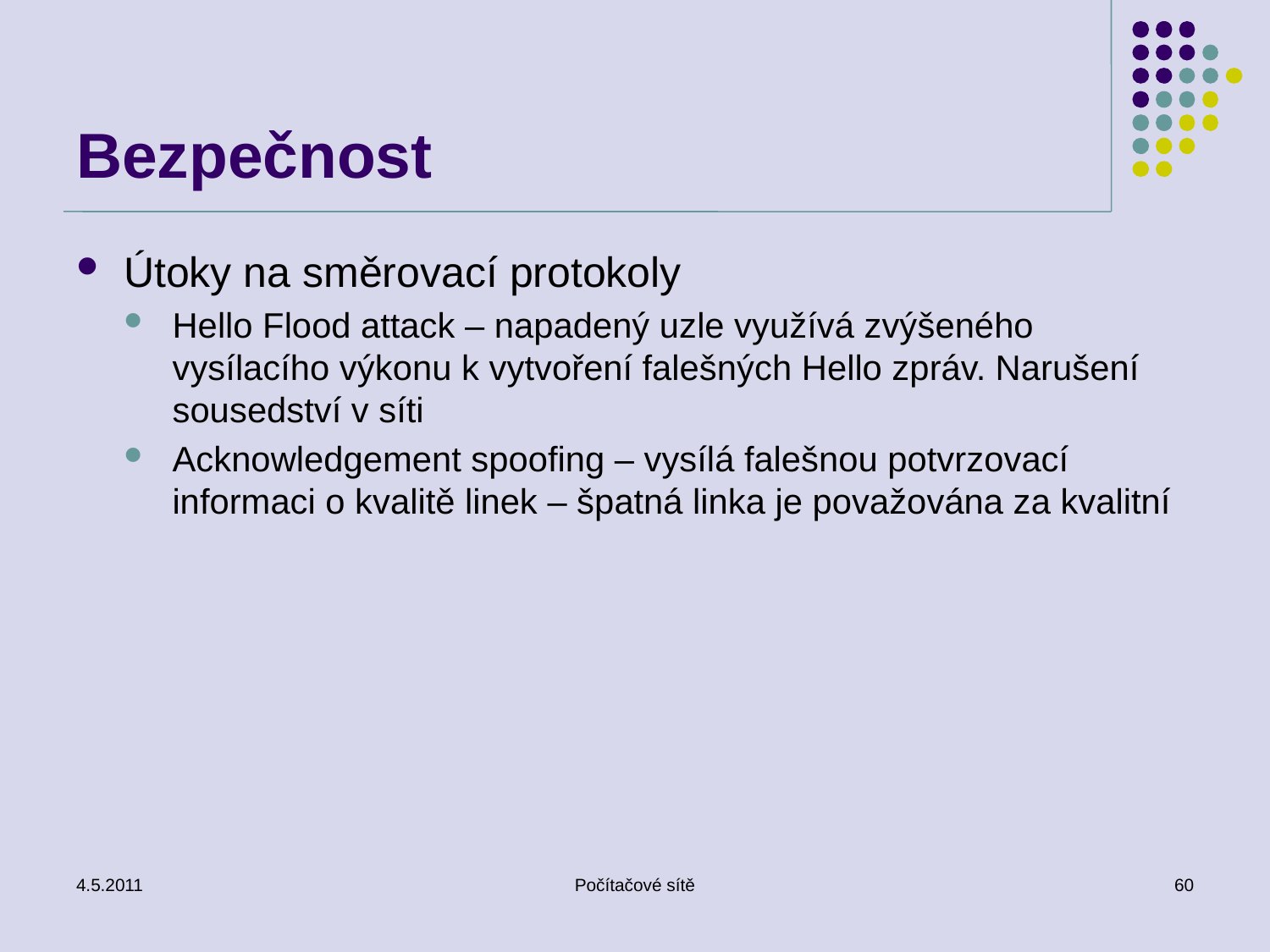

# Bezpečnost
Útoky na směrovací protokoly
Hello Flood attack – napadený uzle využívá zvýšeného vysílacího výkonu k vytvoření falešných Hello zpráv. Narušení sousedství v síti
Acknowledgement spoofing – vysílá falešnou potvrzovací informaci o kvalitě linek – špatná linka je považována za kvalitní
4.5.2011
Počítačové sítě
60